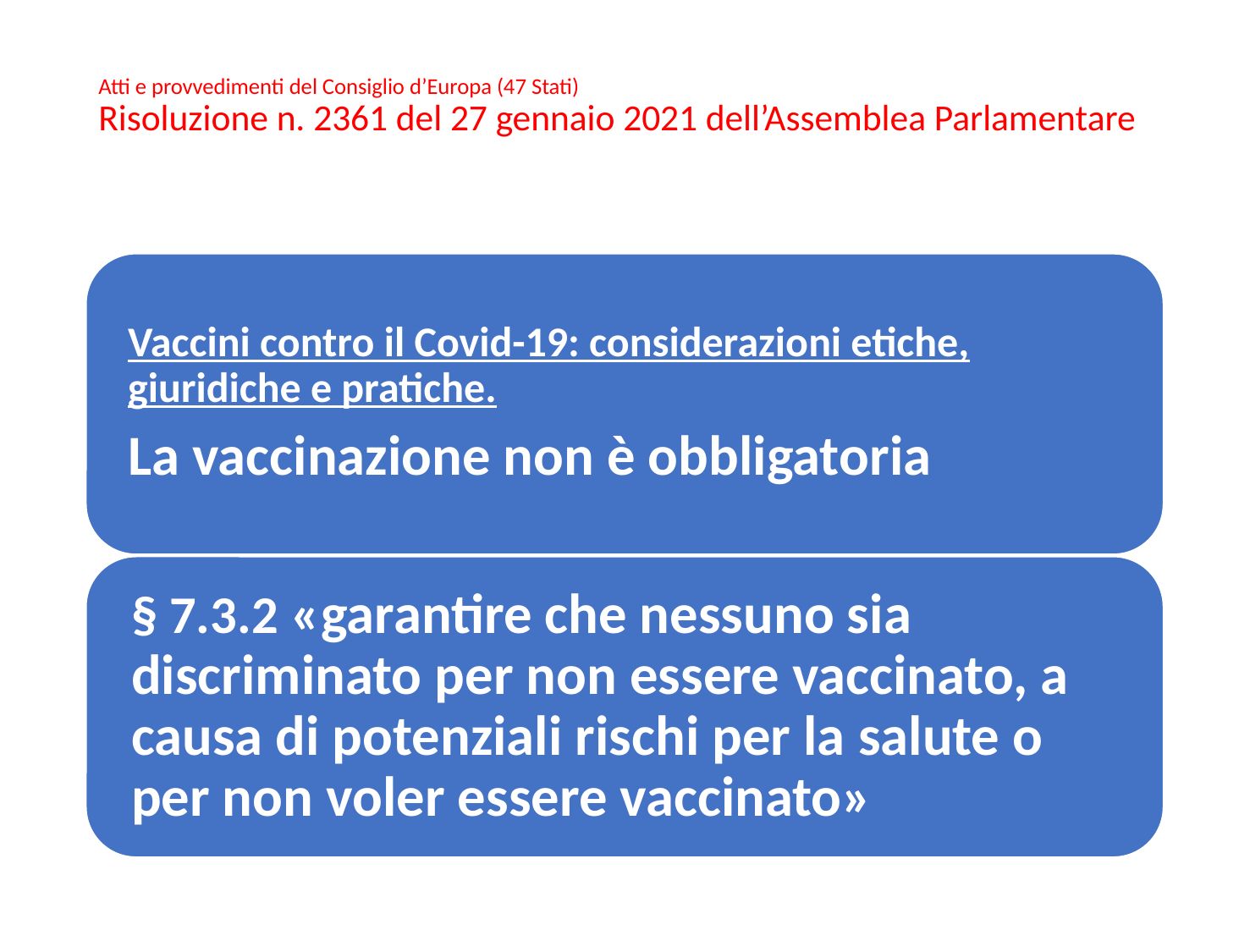

# Atti e provvedimenti del Consiglio d’Europa (47 Stati) Risoluzione n. 2361 del 27 gennaio 2021 dell’Assemblea Parlamentare
Vaccini contro il Covid-19: considerazioni etiche, giuridiche e pratiche.
La vaccinazione non è obbligatoria
§ 7.3.2 «garantire che nessuno sia discriminato per non essere vaccinato, a causa di potenziali rischi per la salute o per non voler essere vaccinato»